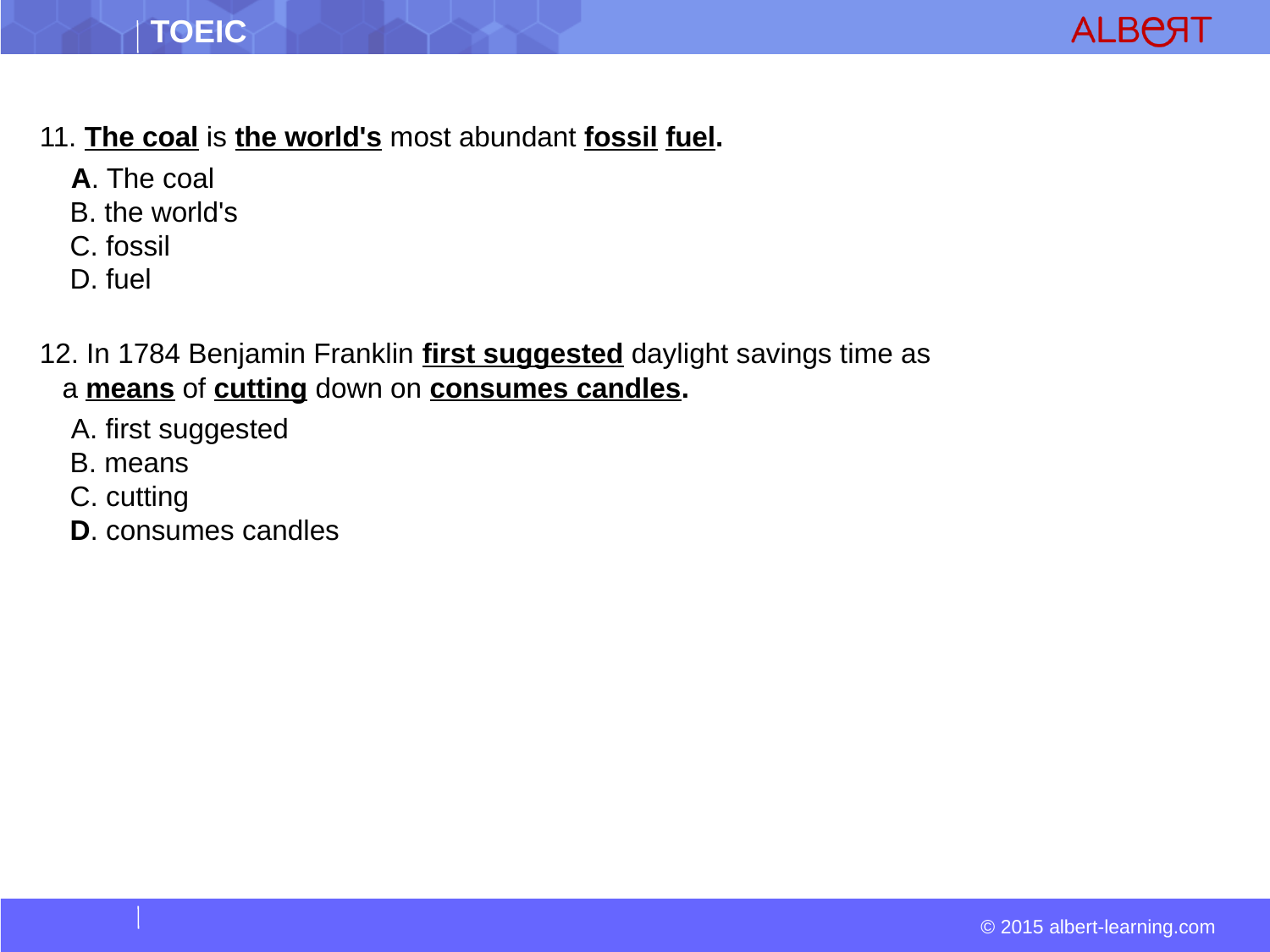

11. The coal is the world's most abundant fossil fuel.
    A. The coal  
 B. the world's  
 C. fossil  
 D. fuel
12. In 1784 Benjamin Franklin first suggested daylight savings time as a means of cutting down on consumes candles.
    A. first suggested  
 B. means  
 C. cutting  
 D. consumes candles